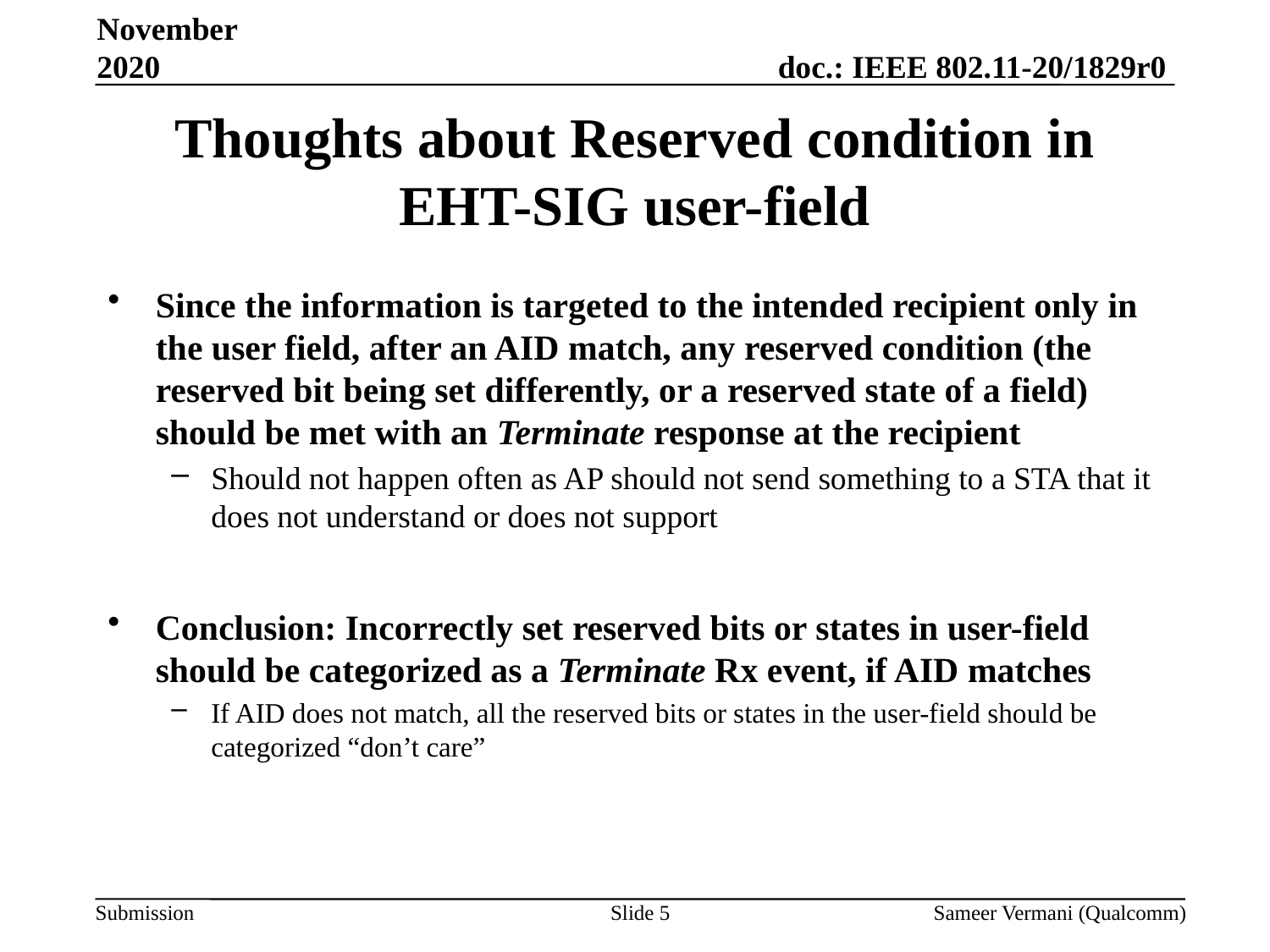

November 2020
# Thoughts about Reserved condition in EHT-SIG user-field
Since the information is targeted to the intended recipient only in the user field, after an AID match, any reserved condition (the reserved bit being set differently, or a reserved state of a field) should be met with an Terminate response at the recipient
Should not happen often as AP should not send something to a STA that it does not understand or does not support

Conclusion: Incorrectly set reserved bits or states in user-field should be categorized as a Terminate Rx event, if AID matches
If AID does not match, all the reserved bits or states in the user-field should be categorized “don’t care”
Slide 5
Sameer Vermani (Qualcomm)